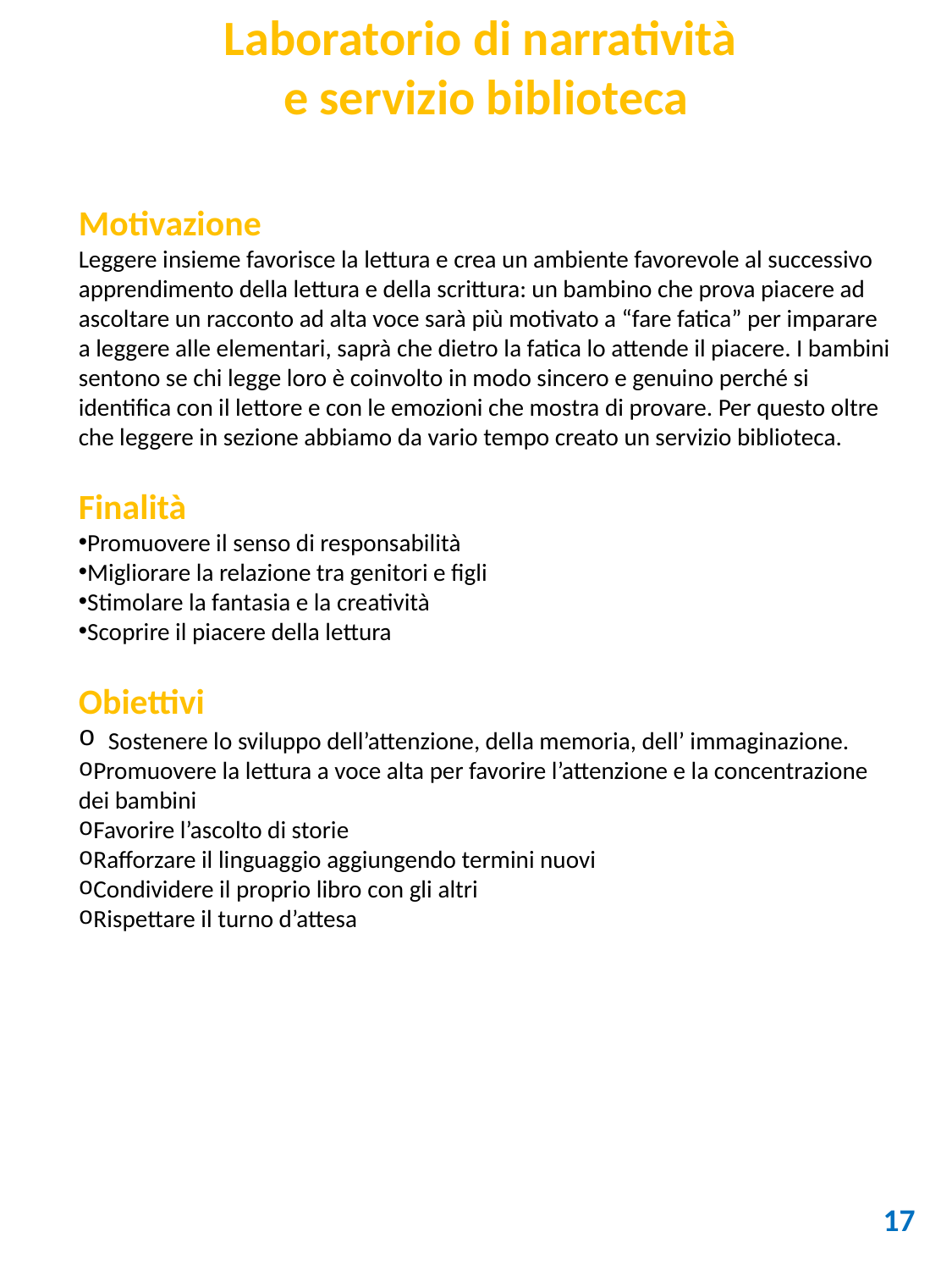

Laboratorio di narratività
e servizio biblioteca

Motivazione
Leggere insieme favorisce la lettura e crea un ambiente favorevole al successivo apprendimento della lettura e della scrittura: un bambino che prova piacere ad ascoltare un racconto ad alta voce sarà più motivato a “fare fatica” per imparare a leggere alle elementari, saprà che dietro la fatica lo attende il piacere. I bambini sentono se chi legge loro è coinvolto in modo sincero e genuino perché si identifica con il lettore e con le emozioni che mostra di provare. Per questo oltre che leggere in sezione abbiamo da vario tempo creato un servizio biblioteca.

Finalità
Promuovere il senso di responsabilità
Migliorare la relazione tra genitori e figli
Stimolare la fantasia e la creatività
Scoprire il piacere della lettura

Obiettivi
  Sostenere lo sviluppo dell’attenzione, della memoria, dell’ immaginazione.
Promuovere la lettura a voce alta per favorire l’attenzione e la concentrazione dei bambini
Favorire l’ascolto di storie
Rafforzare il linguaggio aggiungendo termini nuovi
Condividere il proprio libro con gli altri
Rispettare il turno d’attesa

17